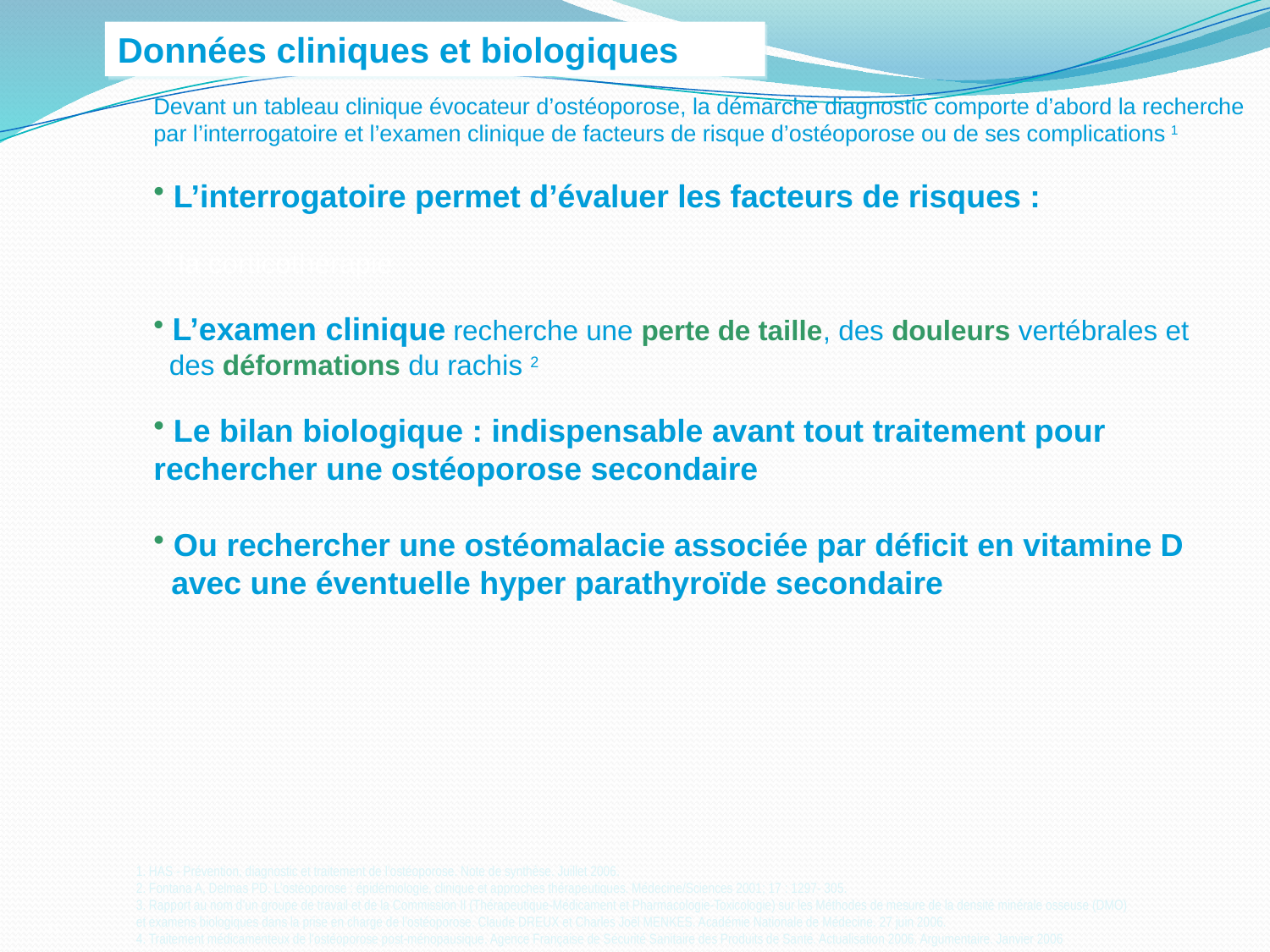

Données cliniques et biologiques
Devant un tableau clinique évocateur d’ostéoporose, la démarche diagnostic comporte d’abord la recherche par l’interrogatoire et l’examen clinique de facteurs de risque d’ostéoporose ou de ses complications 1

 L’interrogatoire permet d’évaluer les facteurs de risques :

   l la corticothérapie

 L’examen clinique recherche une perte de taille, des douleurs vertébrales et
  des déformations du rachis 2

 Le bilan biologique : indispensable avant tout traitement pour rechercher une ostéoporose secondaire

 Ou rechercher une ostéomalacie associée par déficit en vitamine D
  avec une éventuelle hyper parathyroïde secondaire

1. HAS - Prévention, diagnostic et traitement de l’ostéoporose. Note de synthèse. Juillet 2006.
2. Fontana A, Delmas PD. L’ostéoporose : épidémiologie, clinique et approches thérapeutiques. Médecine/Sciences 2001; 17 : 1297- 305.
3. Rapport au nom d’un groupe de travail et de la Commission II (Thérapeutique-Médicament et Pharmacologie-Toxicologie) sur les Méthodes de mesure de la densité minérale osseuse (DMO)
et examens biologiques dans la prise en charge de l’ostéoporose. Claude DREUX et Charles Joël MENKES. Académie Nationale de Médecine. 27 juin 2006.
4. Traitement médicamenteux de l’ostéoporose post-ménopausique. Agence Française de Sécurité Sanitaire des Produits de Santé. Actualisation 2006. Argumentaire. Janvier 2006
21